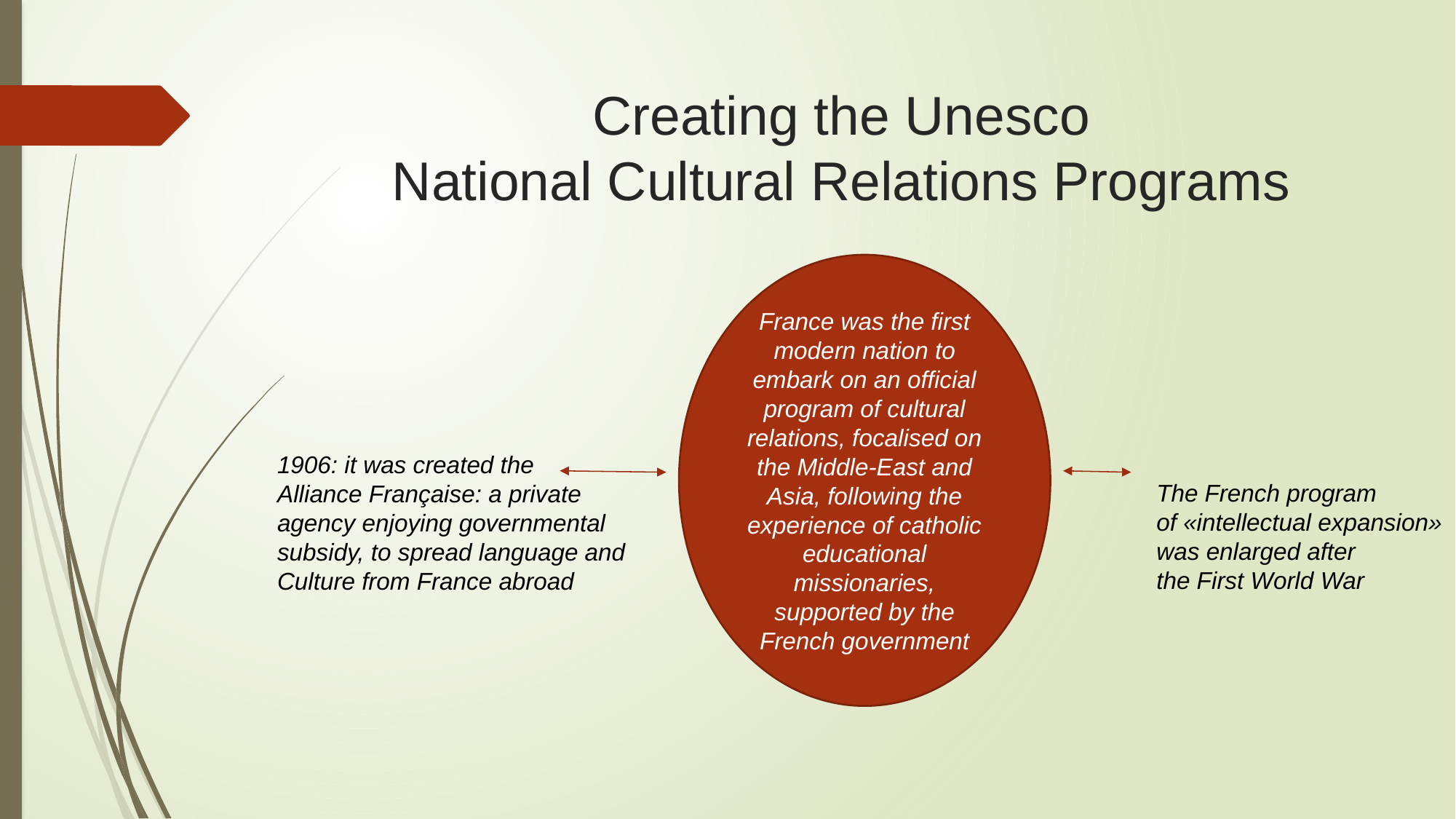

# Creating the Unesco National Cultural Relations Programs

France was the first modern nation to embark on an official program of cultural relations, focalised on the Middle-East and Asia, following the experience of catholic educational missionaries, supported by the French government
1906: it was created the
Alliance Française: a private
agency enjoying governmental
subsidy, to spread language and
Culture from France abroad
The French program
of «intellectual expansion»
was enlarged after
the First World War